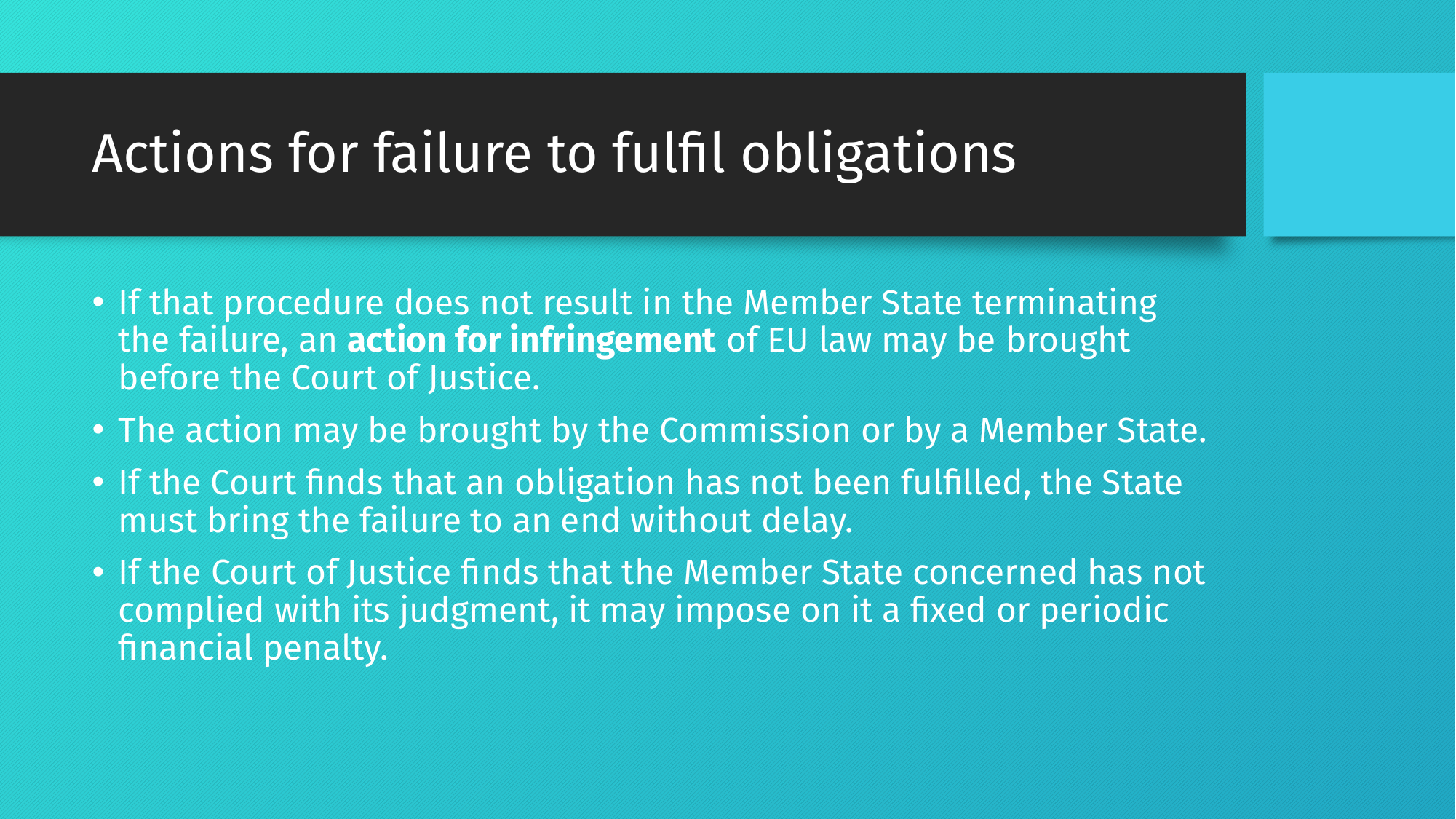

# Actions for failure to fulfil obligations
If that procedure does not result in the Member State terminating the failure, an action for infringement of EU law may be brought before the Court of Justice.
The action may be brought by the Commission or by a Member State.
If the Court finds that an obligation has not been fulfilled, the State must bring the failure to an end without delay.
If the Court of Justice finds that the Member State concerned has not complied with its judgment, it may impose on it a fixed or periodic financial penalty.